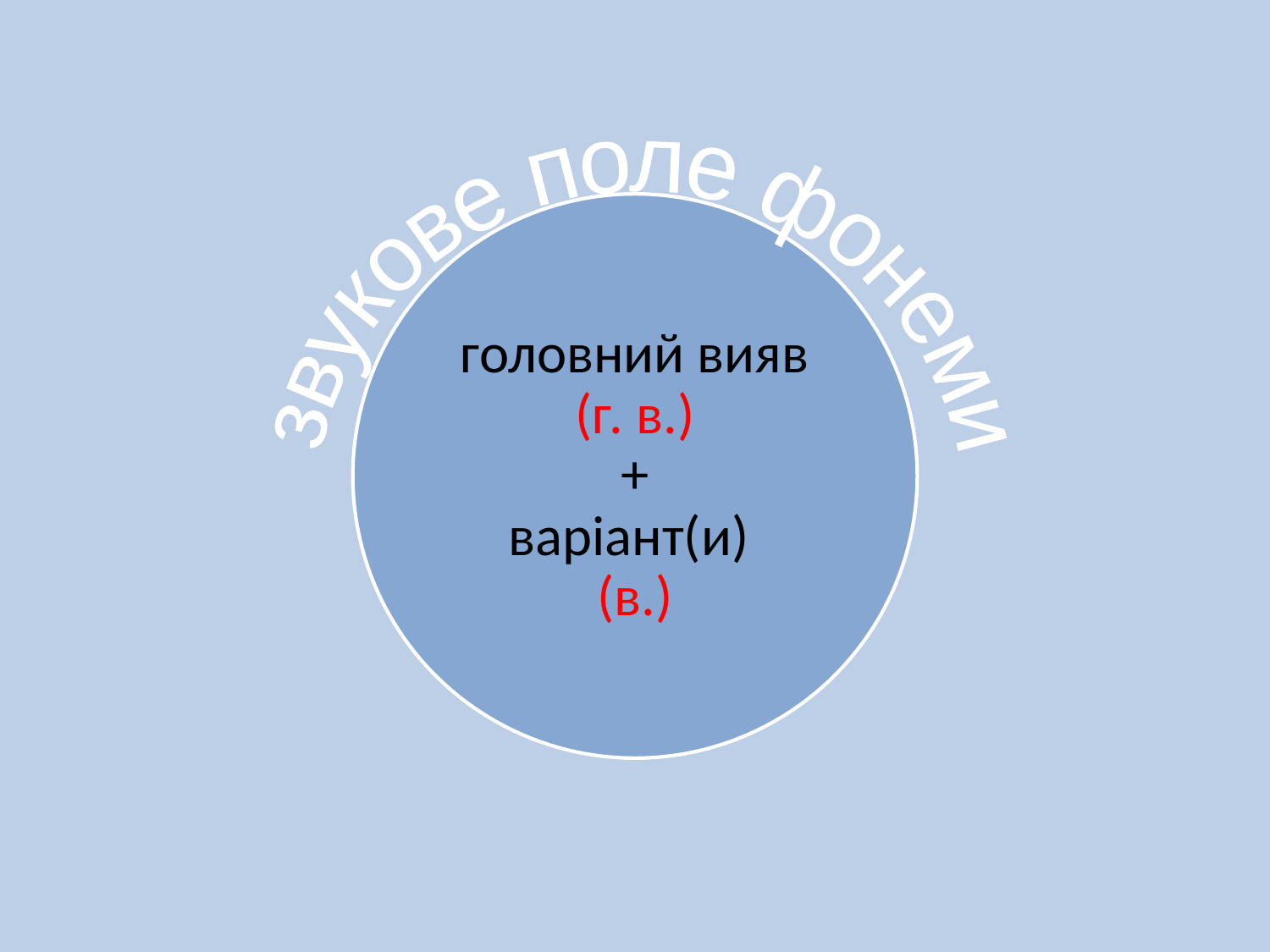

звукове поле фонеми
головний вияв (г. в.)
+
варіант(и)
(в.)